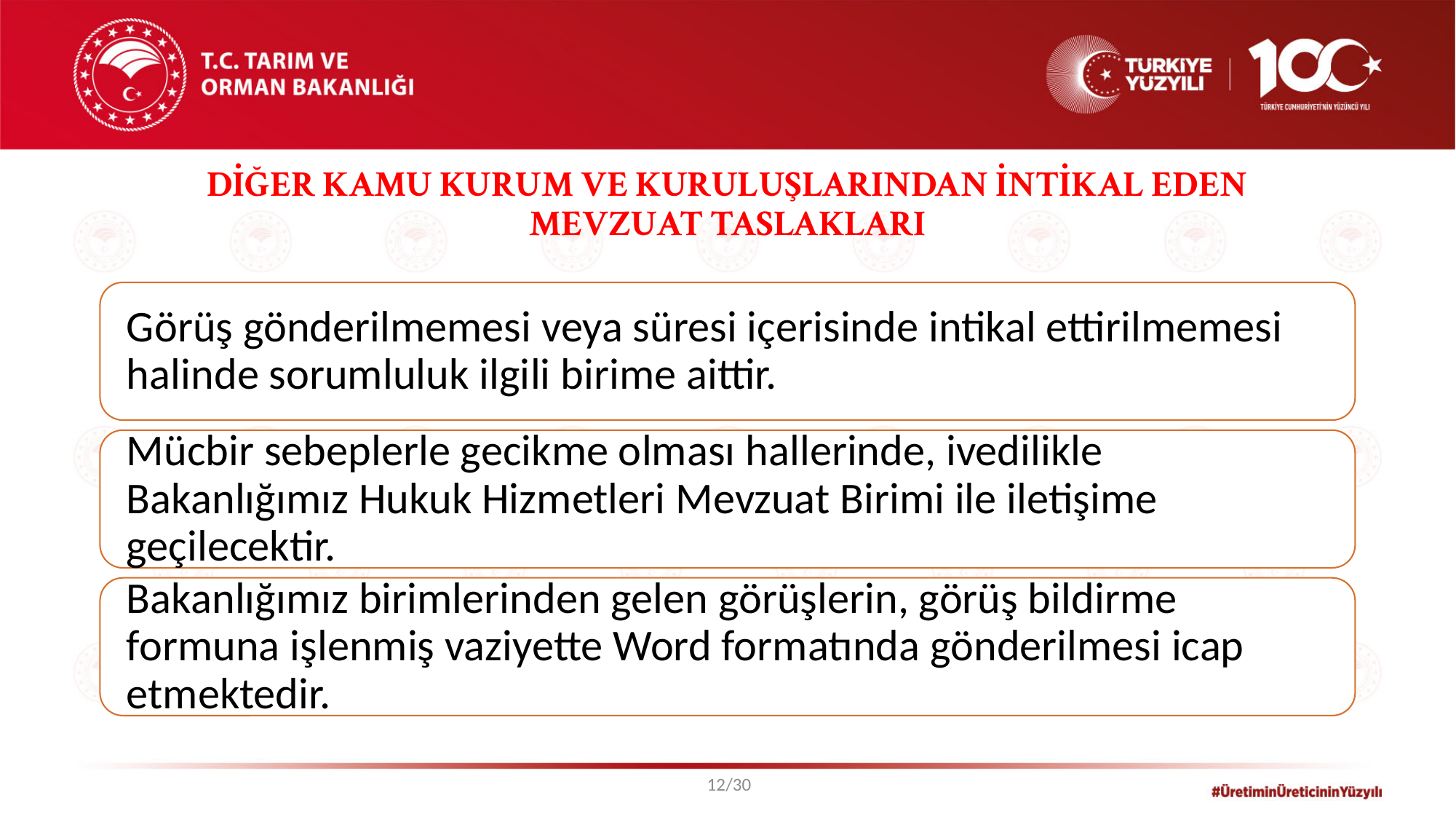

# DİĞER KAMU KURUM VE KURULUŞLARINDAN İNTİKAL EDEN MEVZUAT TASLAKLARI
Görüş gönderilmemesi veya süresi içerisinde intikal ettirilmemesi halinde sorumluluk ilgili birime aittir.
Mücbir sebeplerle gecikme olması hallerinde, ivedilikle Bakanlığımız Hukuk Hizmetleri Mevzuat Birimi ile iletişime geçilecektir.
Bakanlığımız birimlerinden gelen görüşlerin, görüş bildirme formuna işlenmiş vaziyette Word formatında gönderilmesi icap etmektedir.
12/30